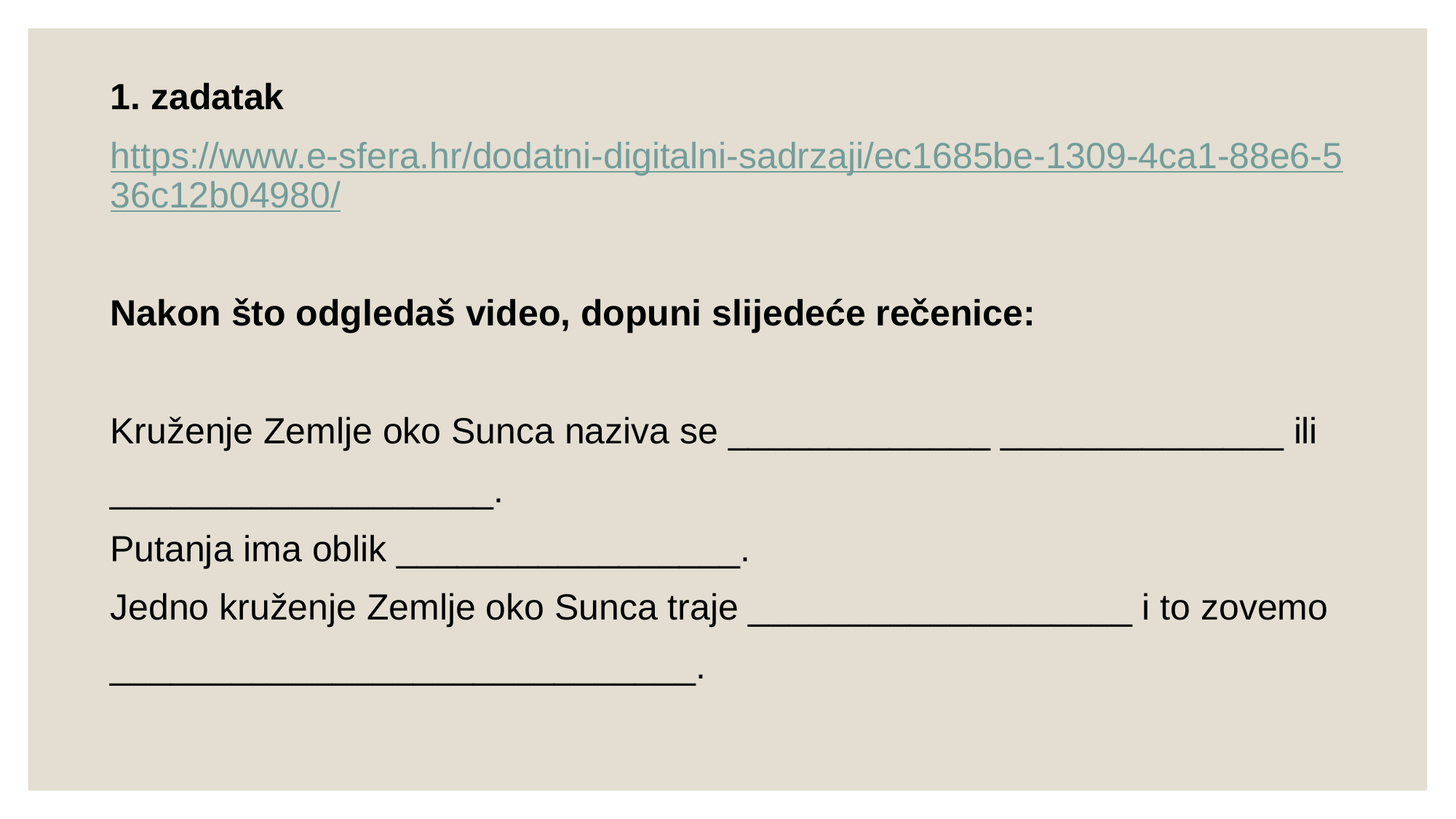

1. zadatak
https://www.e-sfera.hr/dodatni-digitalni-sadrzaji/ec1685be-1309-4ca1-88e6-536c12b04980/

Nakon što odgledaš video, dopuni slijedeće rečenice:

Kruženje Zemlje oko Sunca naziva se _____________ ______________ ili
___________________.
Putanja ima oblik _________________.
Jedno kruženje Zemlje oko Sunca traje ___________________ i to zovemo
_____________________________.